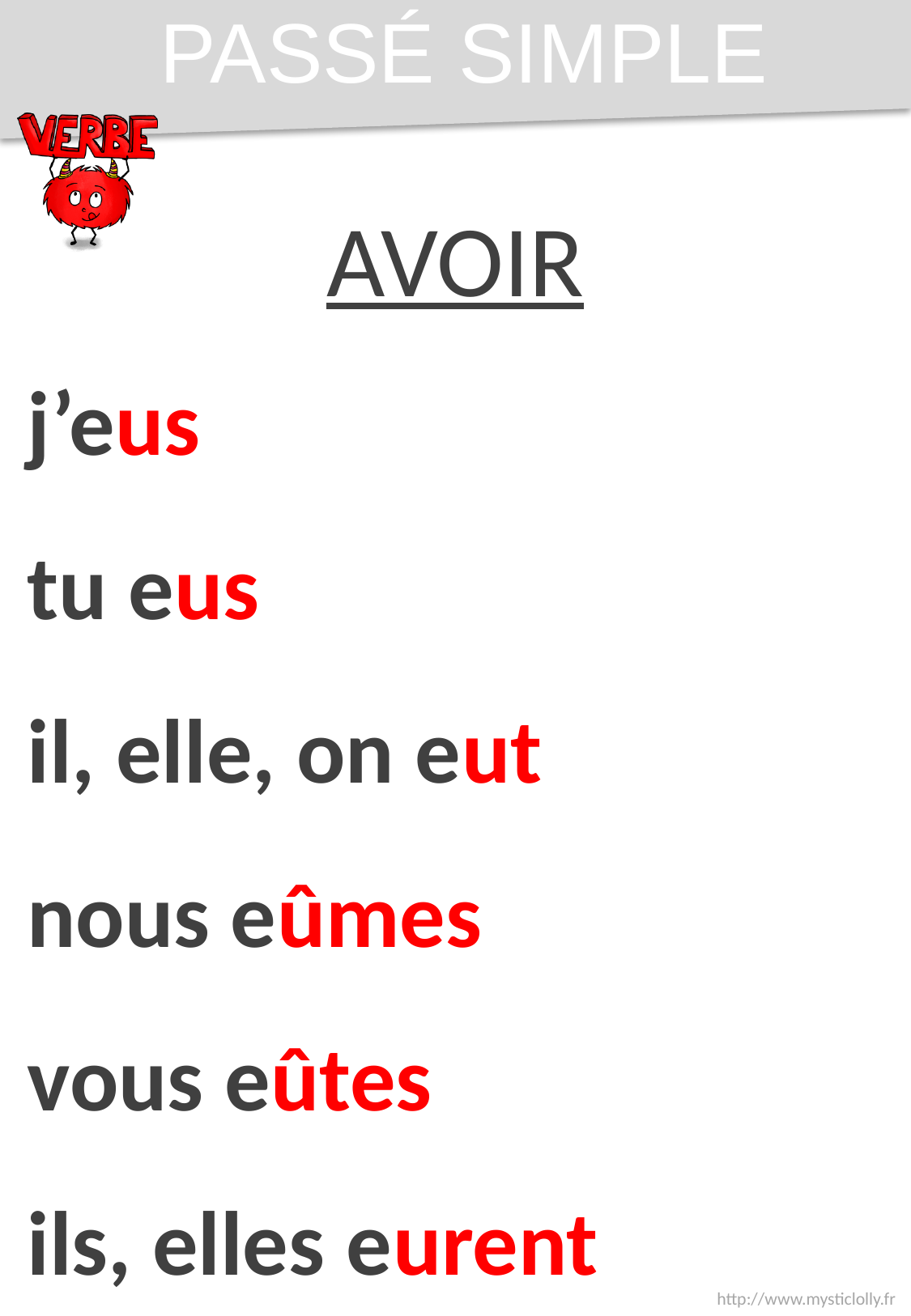

PASSÉ SIMPLE
AVOIR
j’eus
tu eus
il, elle, on eut
nous eûmes
vous eûtes
ils, elles eurent